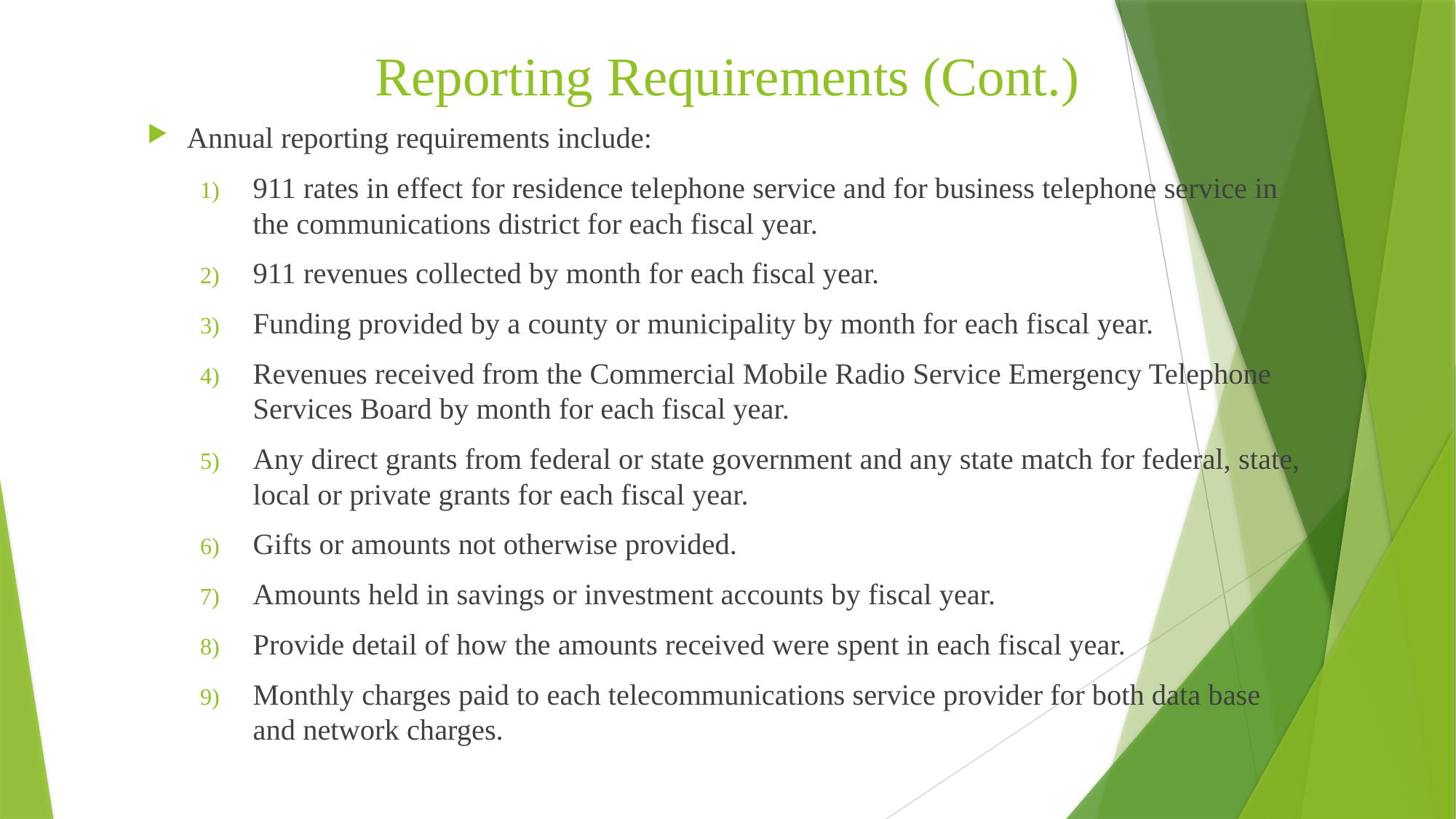

# Reporting Requirements (Cont.)
Annual reporting requirements include:
911 rates in effect for residence telephone service and for business telephone service in the communications district for each fiscal year.
911 revenues collected by month for each fiscal year.
Funding provided by a county or municipality by month for each fiscal year.
Revenues received from the Commercial Mobile Radio Service Emergency Telephone Services Board by month for each fiscal year.
Any direct grants from federal or state government and any state match for federal, state, local or private grants for each fiscal year.
Gifts or amounts not otherwise provided.
Amounts held in savings or investment accounts by fiscal year.
Provide detail of how the amounts received were spent in each fiscal year.
Monthly charges paid to each telecommunications service provider for both data base and network charges.